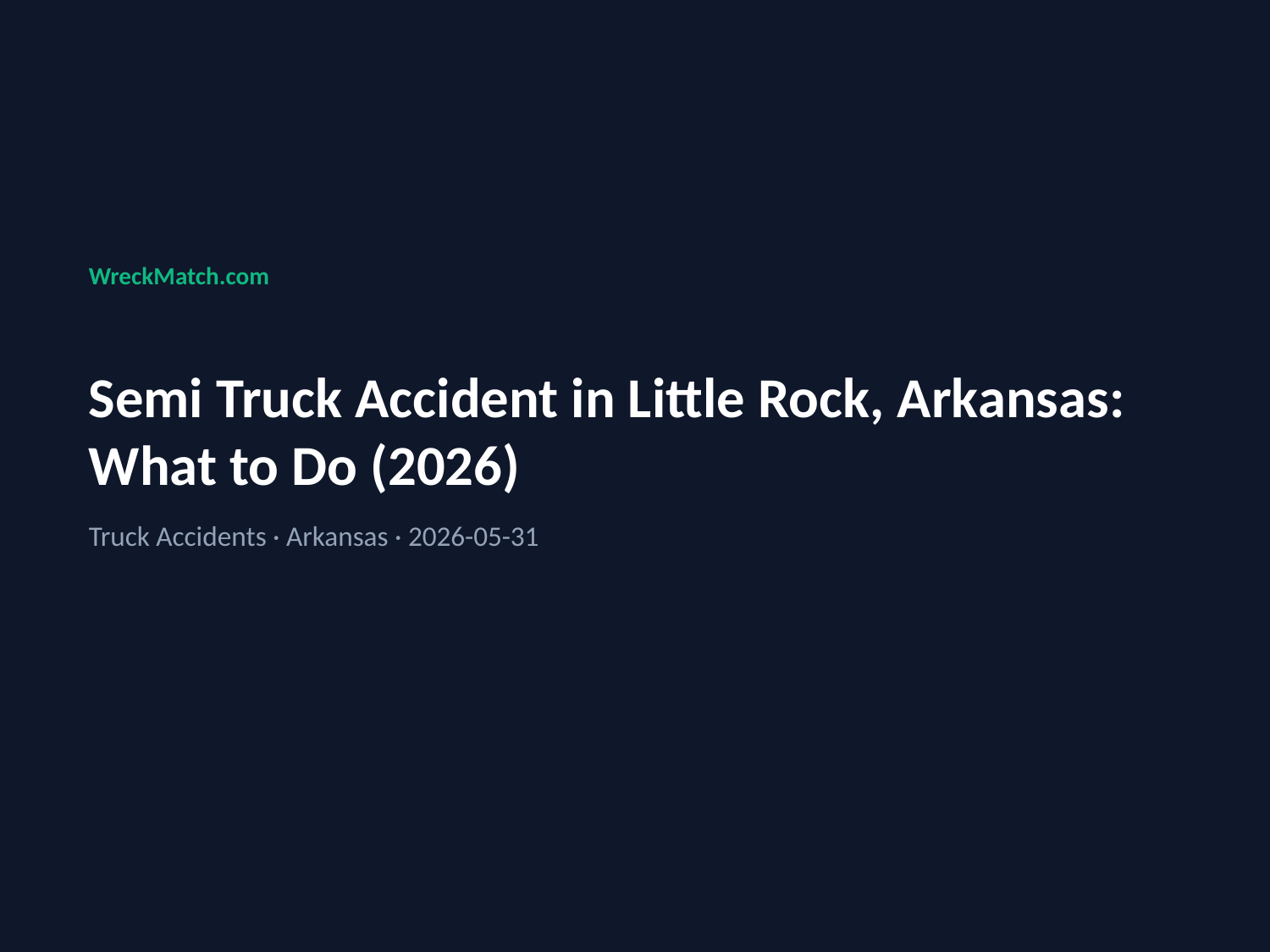

WreckMatch.com
Semi Truck Accident in Little Rock, Arkansas: What to Do (2026)
Truck Accidents · Arkansas · 2026-05-31